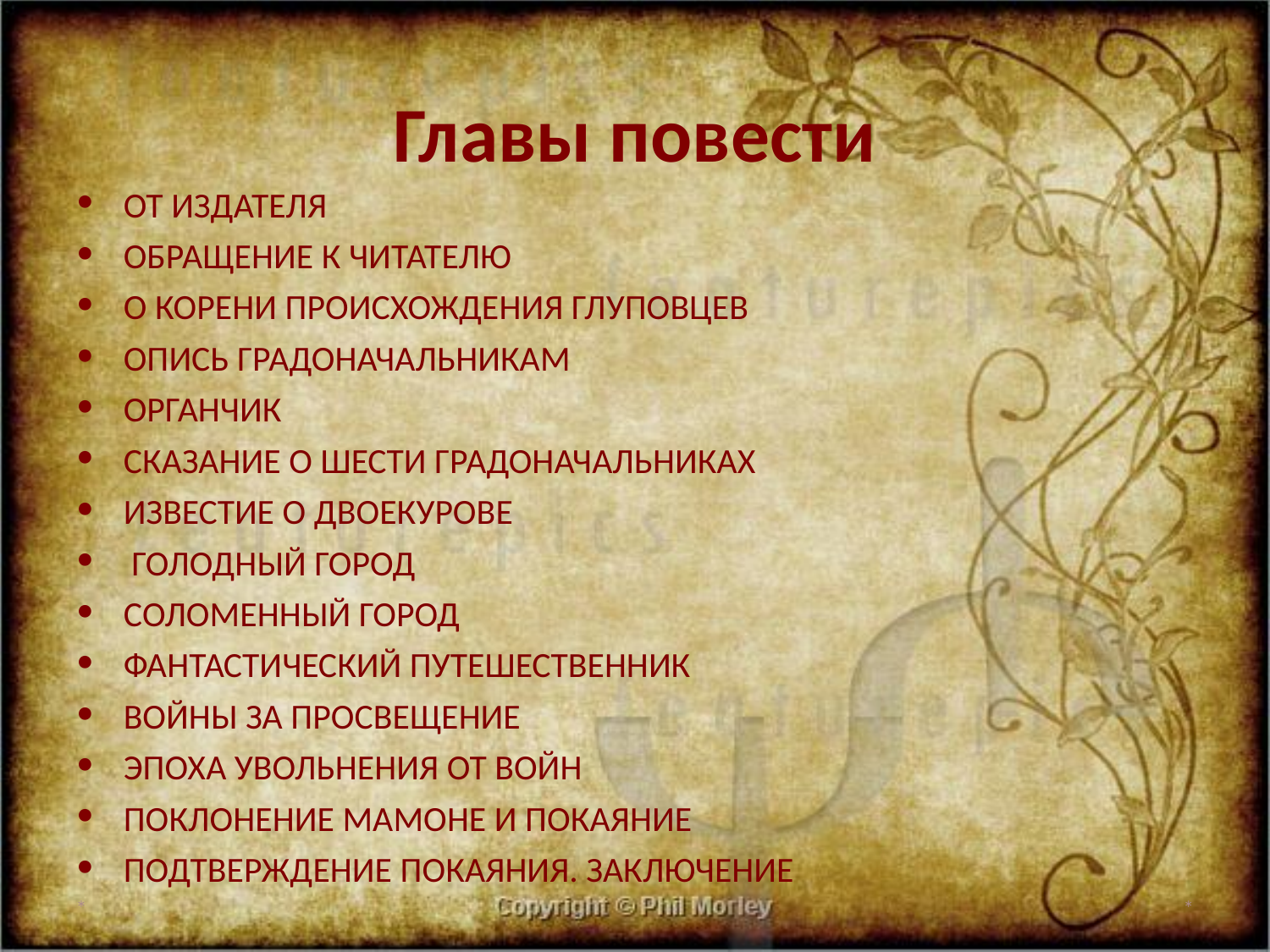

Главы повести
ОТ ИЗДАТЕЛЯ
ОБРАЩЕНИЕ К ЧИТАТЕЛЮ
О КОРЕНИ ПРОИСХОЖДЕНИЯ ГЛУПОВЦЕВ
ОПИСЬ ГРАДОНАЧАЛЬНИКАМ
ОРГАНЧИК
СКАЗАНИЕ О ШЕСТИ ГРАДОНАЧАЛЬНИКАХ
ИЗВЕСТИЕ О ДВОЕКУРОВЕ
 ГОЛОДНЫЙ ГОРОД
СОЛОМЕННЫЙ ГОРОД
ФАНТАСТИЧЕСКИЙ ПУТЕШЕСТВЕННИК
ВОЙНЫ ЗА ПРОСВЕЩЕНИЕ
ЭПОХА УВОЛЬНЕНИЯ ОТ ВОЙН
ПОКЛОНЕНИЕ МАМОНЕ И ПОКАЯНИЕ
ПОДТВЕРЖДЕНИЕ ПОКАЯНИЯ. ЗАКЛЮЧЕНИЕ
*
*